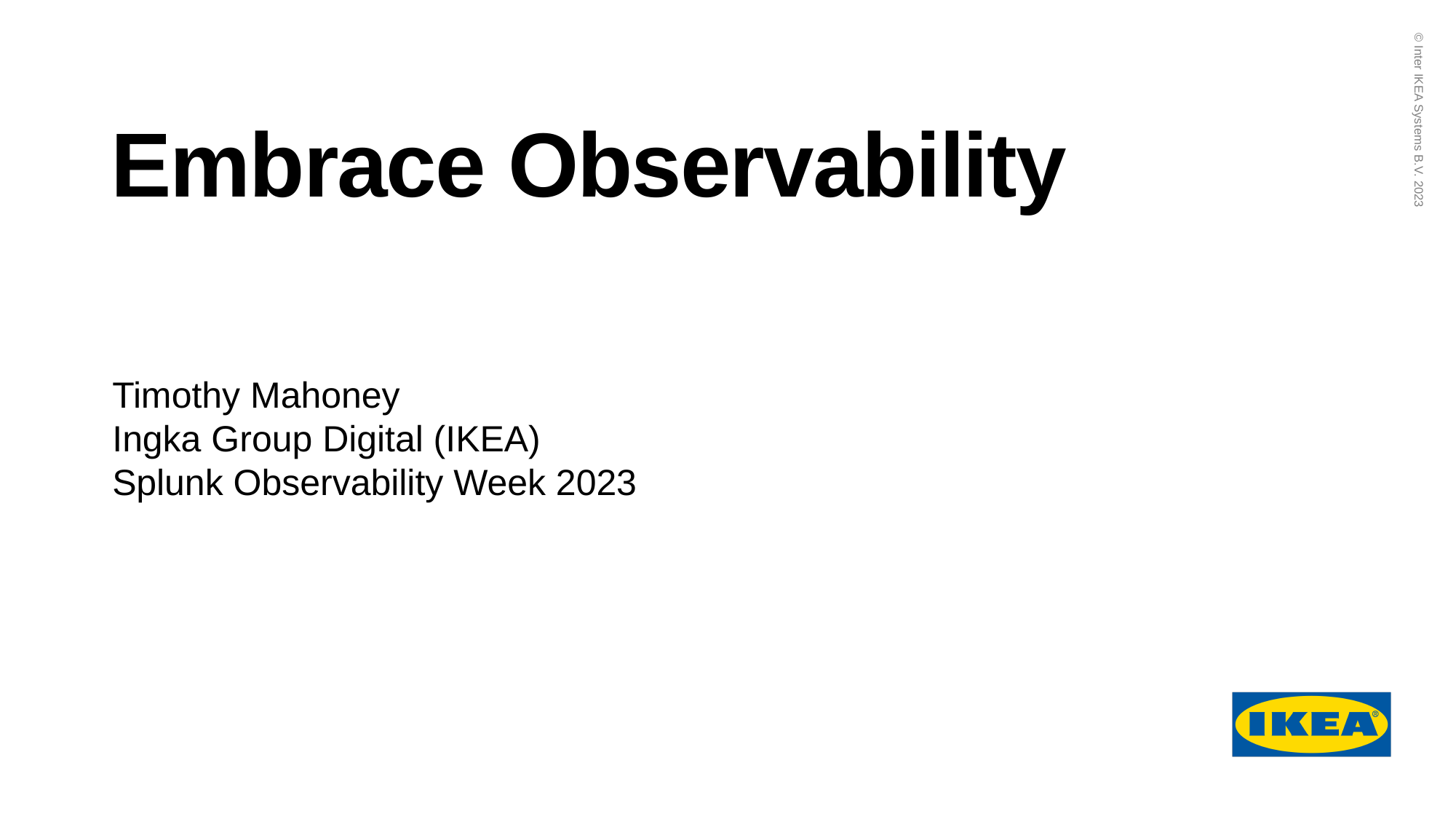

# Embrace Observability
Timothy Mahoney
Ingka Group Digital (IKEA)
Splunk Observability Week 2023